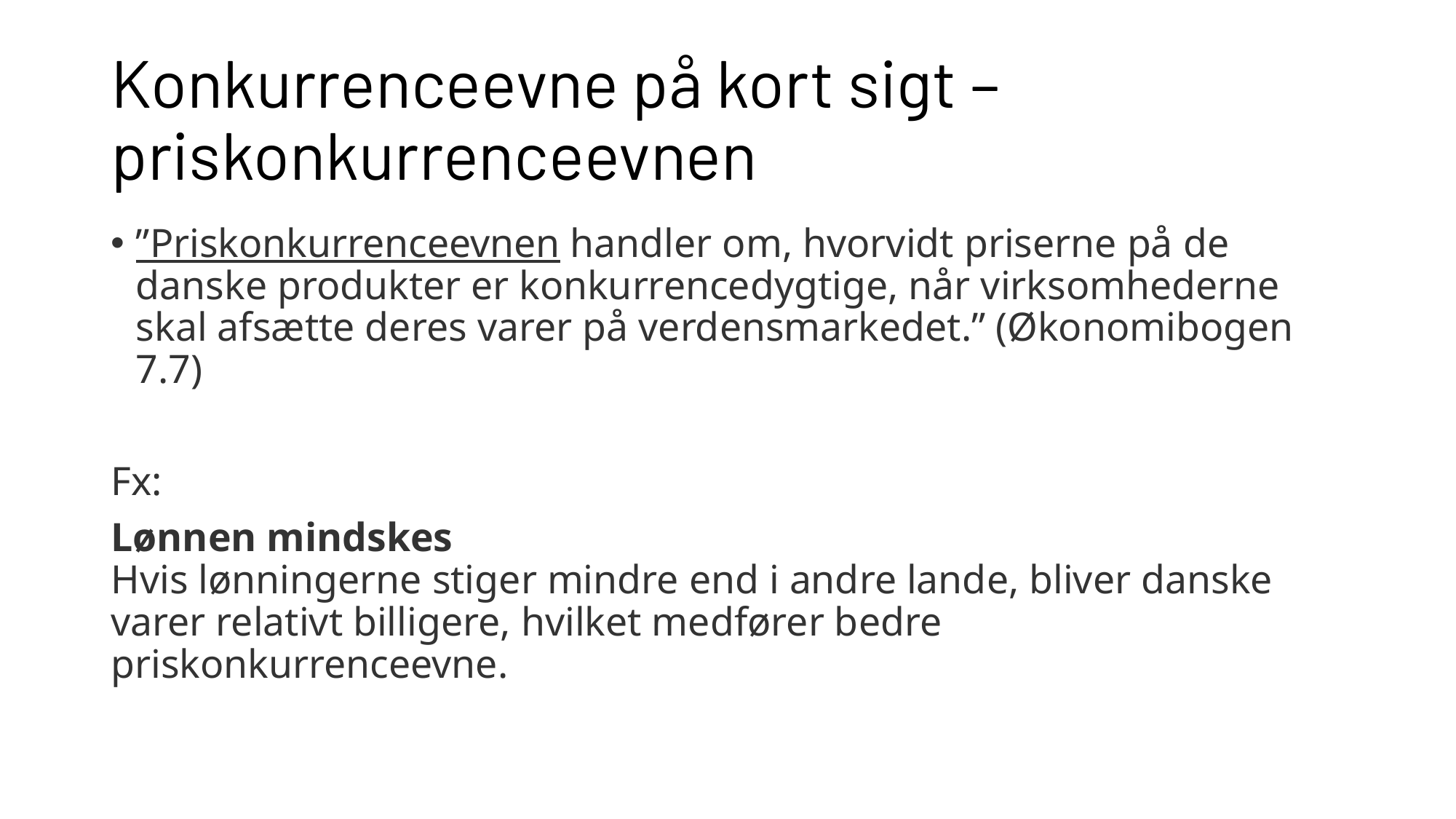

# Konkurrenceevne på kort sigt – priskonkurrenceevnen
”Priskonkurrenceevnen handler om, hvorvidt priserne på de danske produkter er konkurrencedygtige, når virksomhederne skal afsætte deres varer på verdensmarkedet.” (Økonomibogen 7.7)

Fx:
Lønnen mindskes
Hvis lønningerne stiger mindre end i andre lande, bliver danske varer relativt billigere, hvilket medfører bedre priskonkurrenceevne.